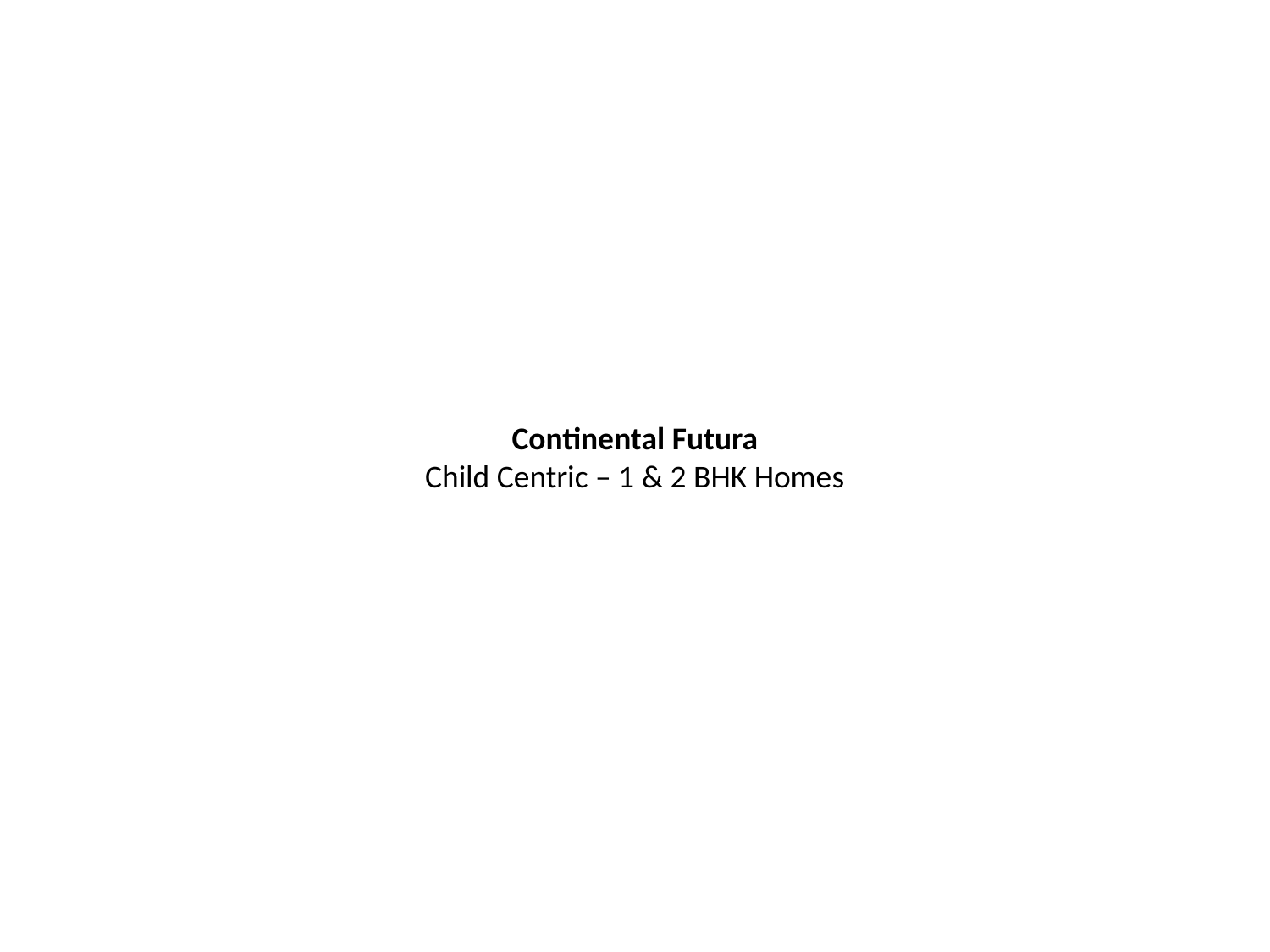

Continental Futura
Child Centric – 1 & 2 BHK Homes